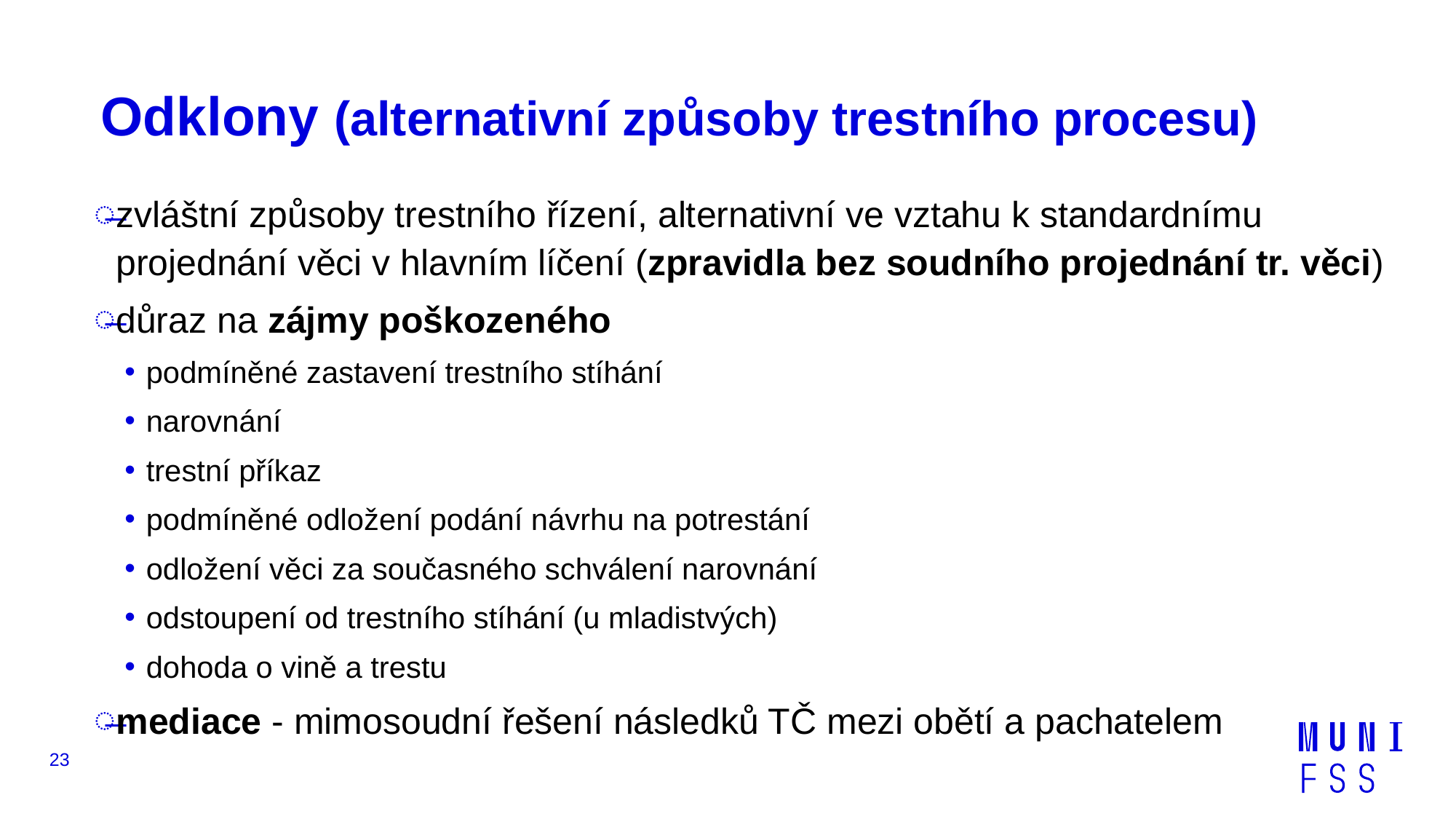

# Odklony (alternativní způsoby trestního procesu)
zvláštní způsoby trestního řízení, alternativní ve vztahu k standardnímu projednání věci v hlavním líčení (zpravidla bez soudního projednání tr. věci)
důraz na zájmy poškozeného
podmíněné zastavení trestního stíhání
narovnání
trestní příkaz
podmíněné odložení podání návrhu na potrestání
odložení věci za současného schválení narovnání
odstoupení od trestního stíhání (u mladistvých)
dohoda o vině a trestu
mediace - mimosoudní řešení následků TČ mezi obětí a pachatelem
23